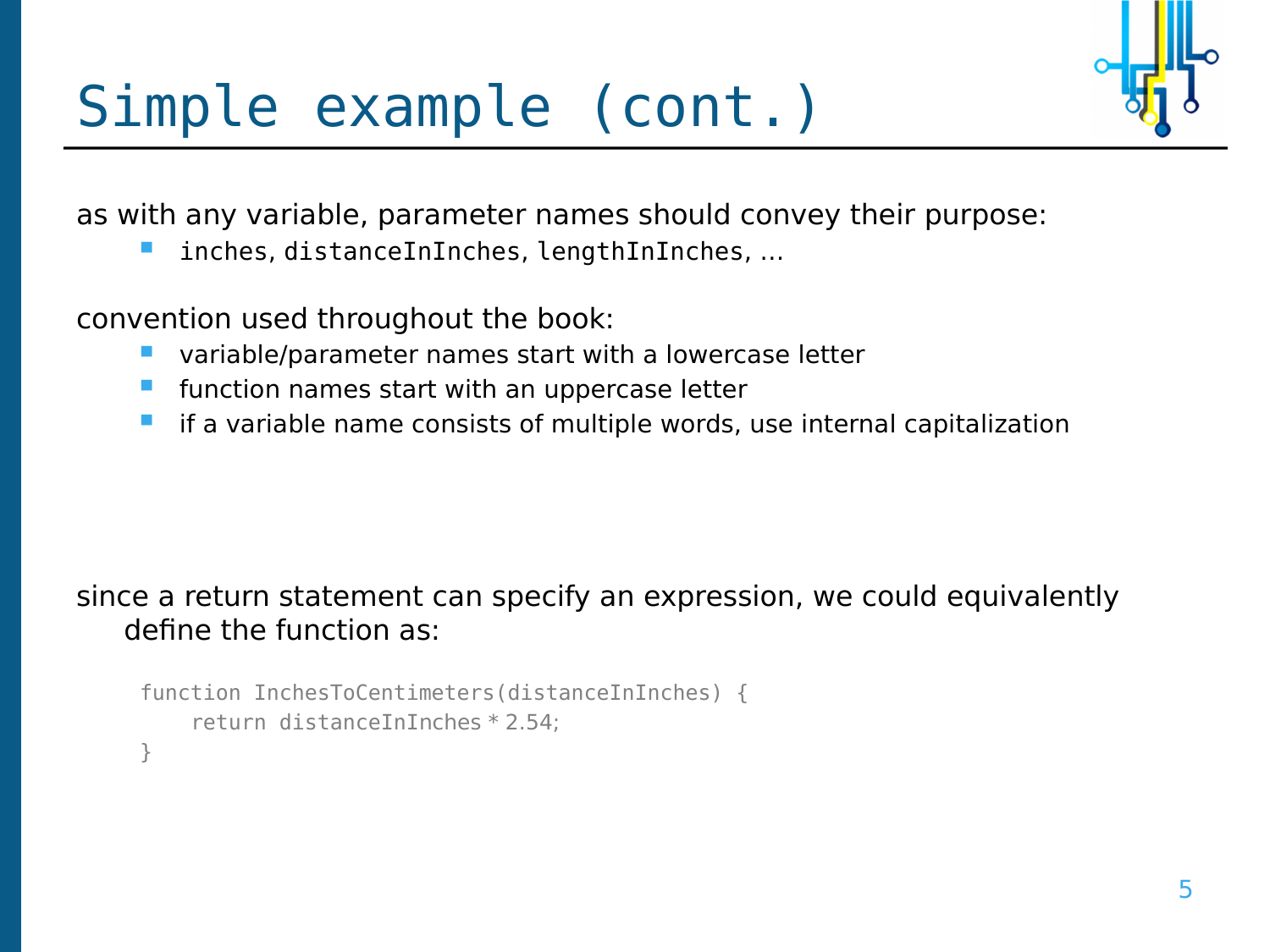

# Simple example (cont.)
as with any variable, parameter names should convey their purpose:
inches, distanceInInches, lengthInInches, …

convention used throughout the book:
variable/parameter names start with a lowercase letter
function names start with an uppercase letter
if a variable name consists of multiple words, use internal capitalization

since a return statement can specify an expression, we could equivalently define the function as:

function InchesToCentimeters(distanceInInches) {
    return distanceInInches * 2.54;
}
5